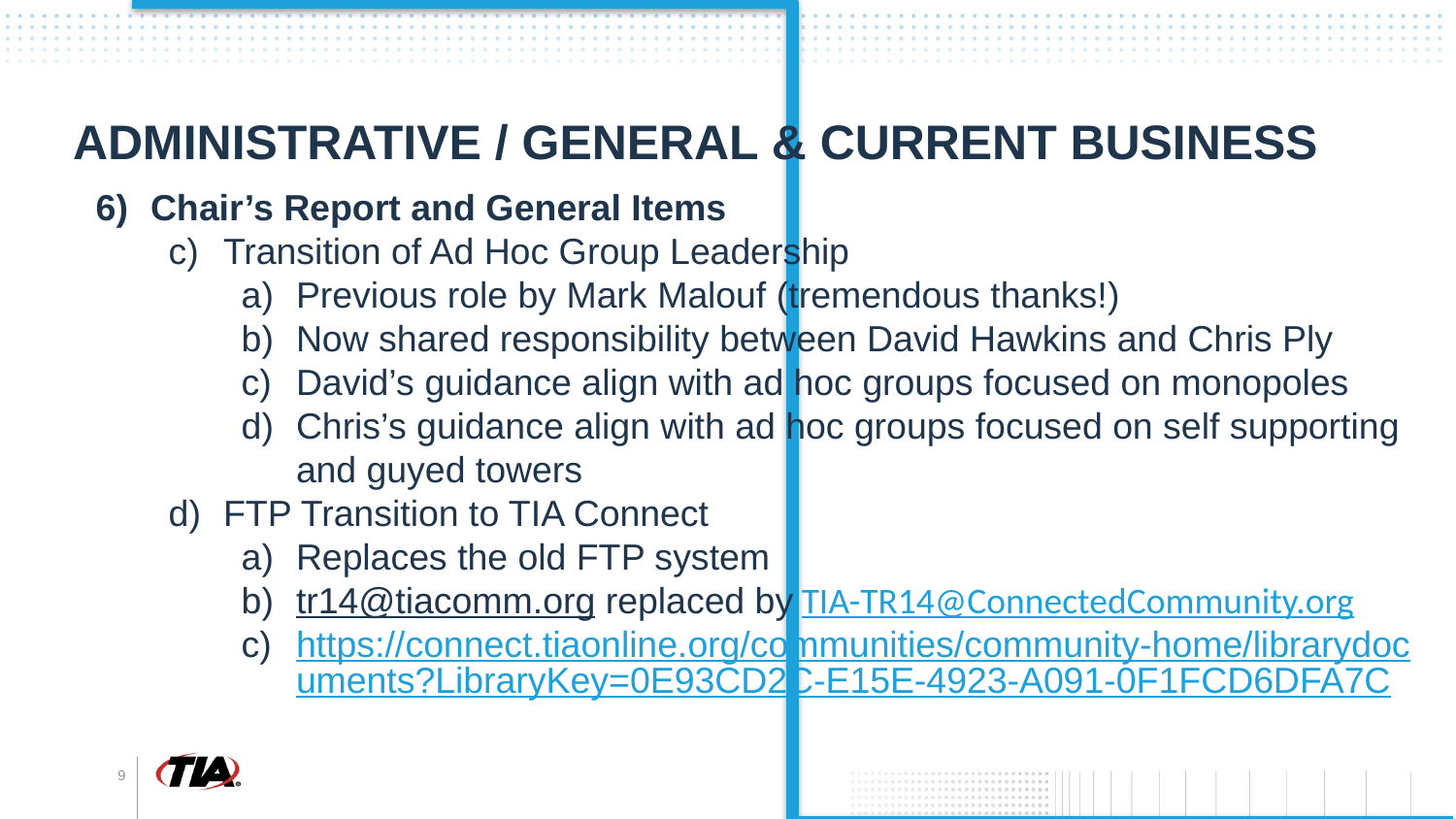

# Administrative / General & Current Business
Chair’s Report and General Items
Transition of Ad Hoc Group Leadership
Previous role by Mark Malouf (tremendous thanks!)
Now shared responsibility between David Hawkins and Chris Ply
David’s guidance align with ad hoc groups focused on monopoles
Chris’s guidance align with ad hoc groups focused on self supporting and guyed towers
FTP Transition to TIA Connect
Replaces the old FTP system
tr14@tiacomm.org replaced by TIA-TR14@ConnectedCommunity.org
https://connect.tiaonline.org/communities/community-home/librarydocuments?LibraryKey=0E93CD2C-E15E-4923-A091-0F1FCD6DFA7C

9